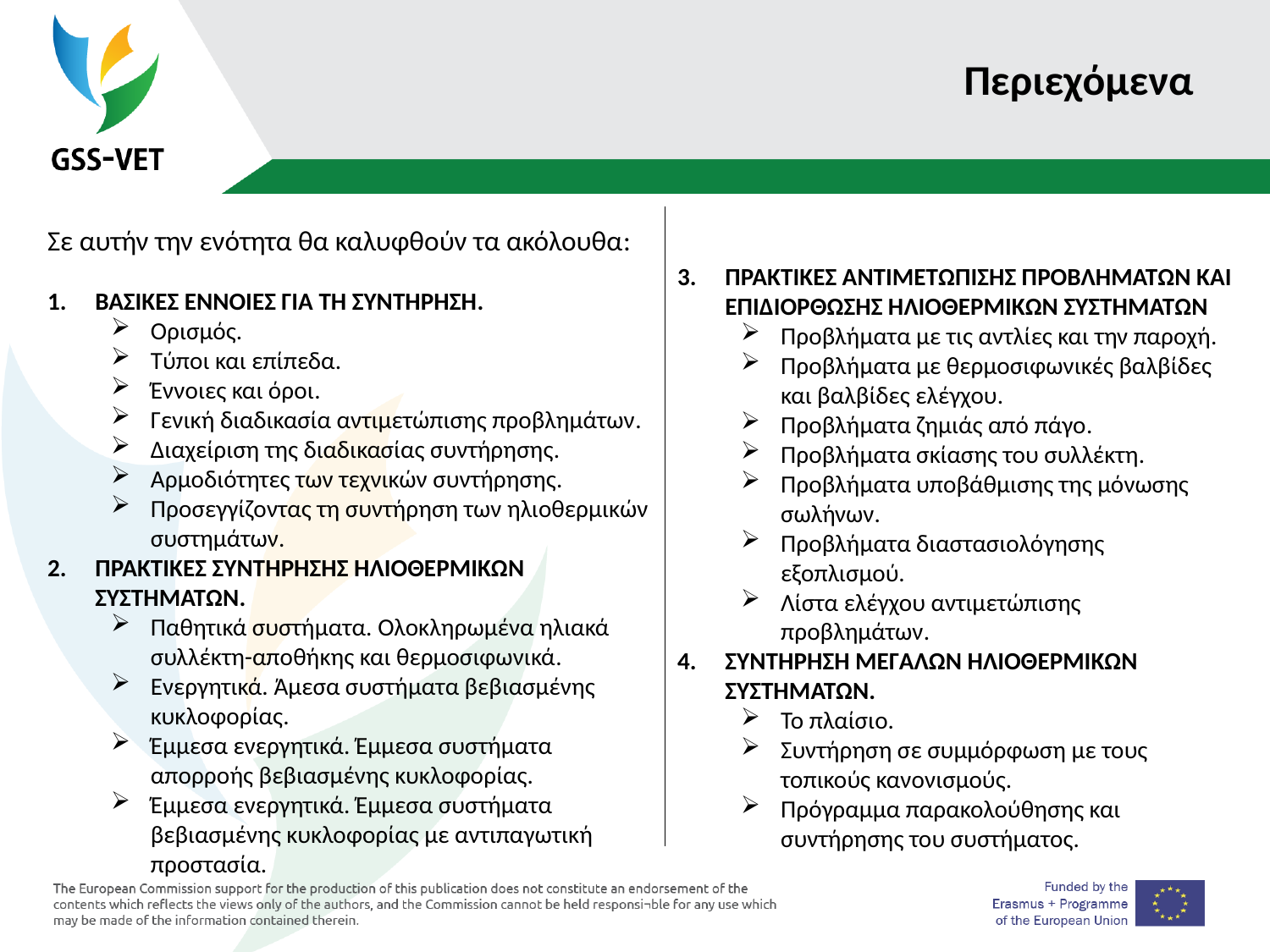

# Περιεχόμενα
Σε αυτήν την ενότητα θα καλυφθούν τα ακόλουθα:

ΒΑΣΙΚΕΣ ΕΝΝΟΙΕΣ ΓΙΑ ΤΗ ΣΥΝΤΗΡΗΣΗ.
Ορισμός.
Τύποι και επίπεδα.
Έννοιες και όροι.
Γενική διαδικασία αντιμετώπισης προβλημάτων.
Διαχείριση της διαδικασίας συντήρησης.
Αρμοδιότητες των τεχνικών συντήρησης.
Προσεγγίζοντας τη συντήρηση των ηλιοθερμικών συστημάτων.
ΠΡΑΚΤΙΚΕΣ ΣΥΝΤΗΡΗΣΗΣ ΗΛΙΟΘΕΡΜΙΚΩΝ ΣΥΣΤΗΜΑΤΩΝ.
Παθητικά συστήματα. Ολοκληρωμένα ηλιακά συλλέκτη-αποθήκης και θερμοσιφωνικά.
Ενεργητικά. Άμεσα συστήματα βεβιασμένης κυκλοφορίας.
Έμμεσα ενεργητικά. Έμμεσα συστήματα απορροής βεβιασμένης κυκλοφορίας.
Έμμεσα ενεργητικά. Έμμεσα συστήματα βεβιασμένης κυκλοφορίας με αντιπαγωτική προστασία.
ΠΡΑΚΤΙΚΕΣ ΑΝΤΙΜΕΤΩΠΙΣΗΣ ΠΡΟΒΛΗΜΑΤΩΝ ΚΑΙ ΕΠΙΔΙΟΡΘΩΣΗΣ ΗΛΙΟΘΕΡΜΙΚΩΝ ΣΥΣΤΗΜΑΤΩΝ
Προβλήματα με τις αντλίες και την παροχή.
Προβλήματα με θερμοσιφωνικές βαλβίδες και βαλβίδες ελέγχου.
Προβλήματα ζημιάς από πάγο.
Προβλήματα σκίασης του συλλέκτη.
Προβλήματα υποβάθμισης της μόνωσης σωλήνων.
Προβλήματα διαστασιολόγησης εξοπλισμού.
Λίστα ελέγχου αντιμετώπισης προβλημάτων.
ΣΥΝΤΗΡΗΣΗ ΜΕΓΑΛΩΝ ΗΛΙΟΘΕΡΜΙΚΩΝ ΣΥΣΤΗΜΑΤΩΝ.
Το πλαίσιο.
Συντήρηση σε συμμόρφωση με τους τοπικούς κανονισμούς.
Πρόγραμμα παρακολούθησης και συντήρησης του συστήματος.